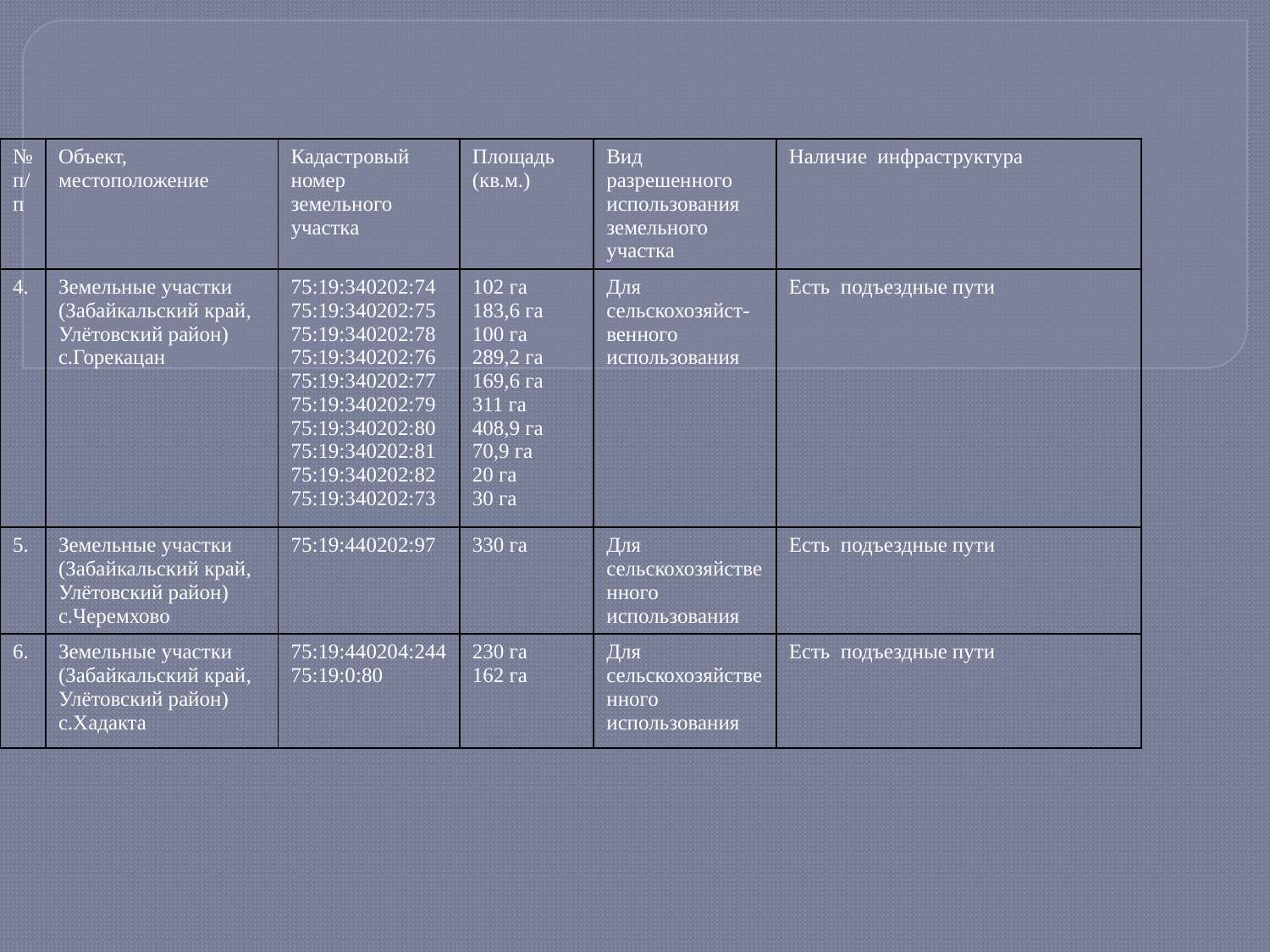

#
| № п/п | Объект, местоположение | Кадастровый номер земельного участка | Площадь (кв.м.) | Вид разрешенного использования земельного участка | Наличие инфраструктура |
| --- | --- | --- | --- | --- | --- |
| 4. | Земельные участки (Забайкальский край, Улётовский район) с.Горекацан | 75:19:340202:74 75:19:340202:75 75:19:340202:78 75:19:340202:76 75:19:340202:77 75:19:340202:79 75:19:340202:80 75:19:340202:81 75:19:340202:82 75:19:340202:73 | 102 га 183,6 га 100 га 289,2 га 169,6 га 311 га 408,9 га 70,9 га 20 га 30 га | Для сельскохозяйст-венного использования | Есть подъездные пути |
| 5. | Земельные участки (Забайкальский край, Улётовский район) с.Черемхово | 75:19:440202:97 | 330 га | Для сельскохозяйственного использования | Есть подъездные пути |
| 6. | Земельные участки (Забайкальский край, Улётовский район) с.Хадакта | 75:19:440204:244 75:19:0:80 | 230 га 162 га | Для сельскохозяйственного использования | Есть подъездные пути |